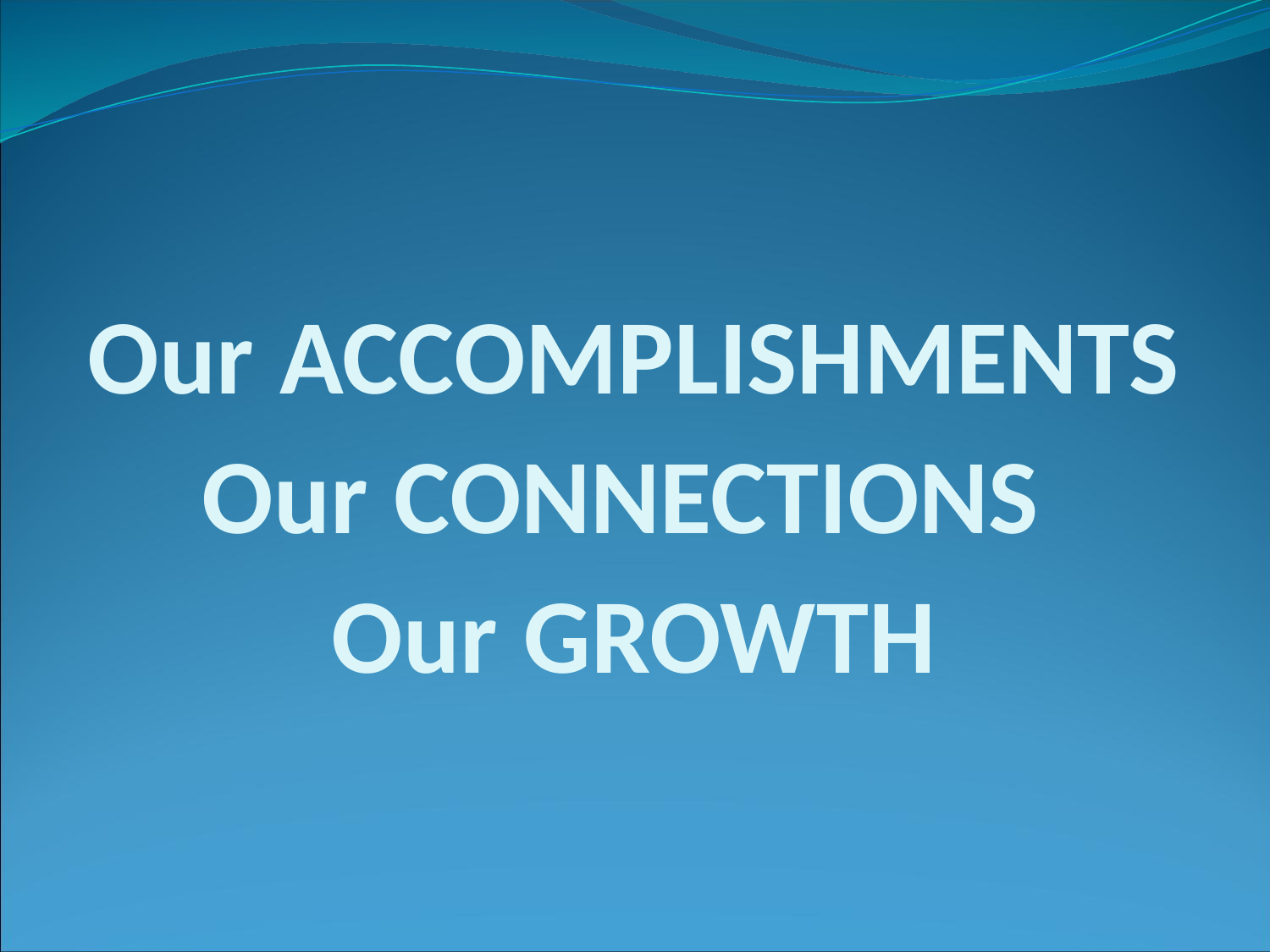

# Our ACCOMPLISHMENTS Our CONNECTIONS Our GROWTH